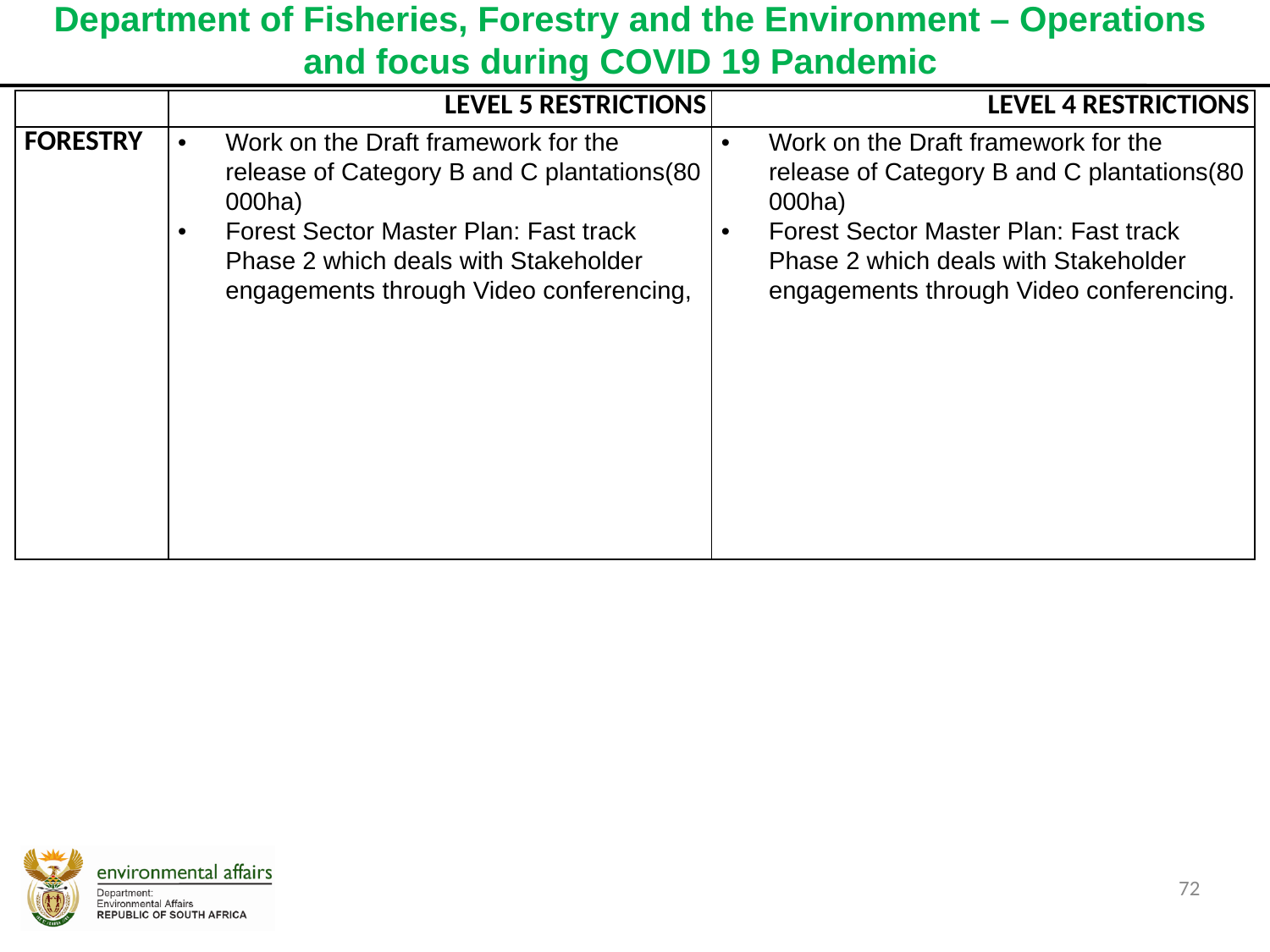

Department of Fisheries, Forestry and the Environment – Operations and focus during COVID 19 Pandemic

|  | LEVEL 5 RESTRICTIONS | LEVEL 4 RESTRICTIONS |
| --- | --- | --- |
| FORESTRY | Work on the Draft framework for the release of Category B and C plantations(80 000ha) Forest Sector Master Plan: Fast track Phase 2 which deals with Stakeholder engagements through Video conferencing, | Work on the Draft framework for the release of Category B and C plantations(80 000ha) Forest Sector Master Plan: Fast track Phase 2 which deals with Stakeholder engagements through Video conferencing. |
72